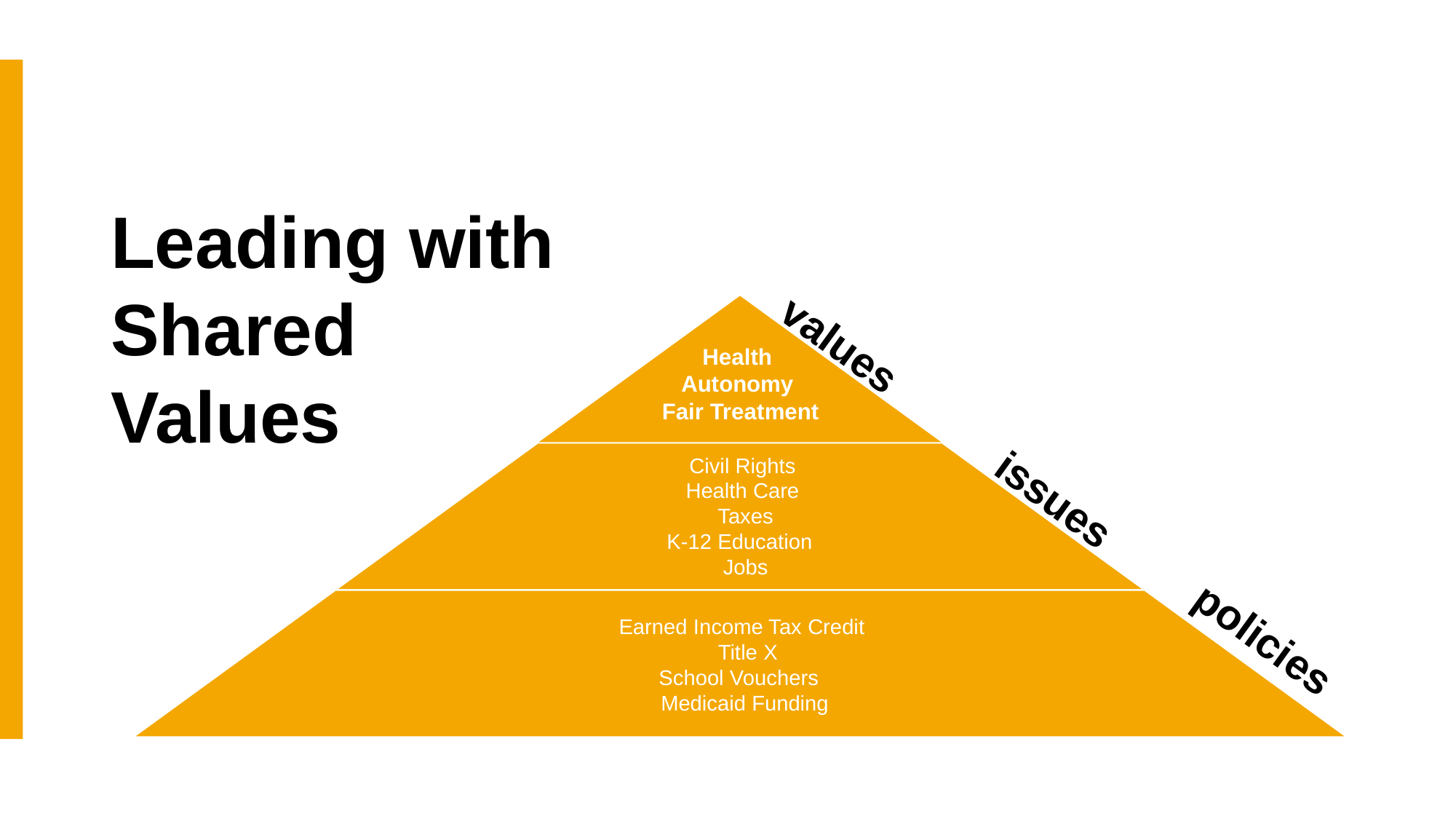

# Leading with Shared Values

values
Health  Autonomy  Fair Treatment

Civil Rights
 Health Care
Taxes
K-12 Education
Jobs

Earned Income Tax Credit
 Title X
School Vouchers
Medicaid Funding
issues
policies